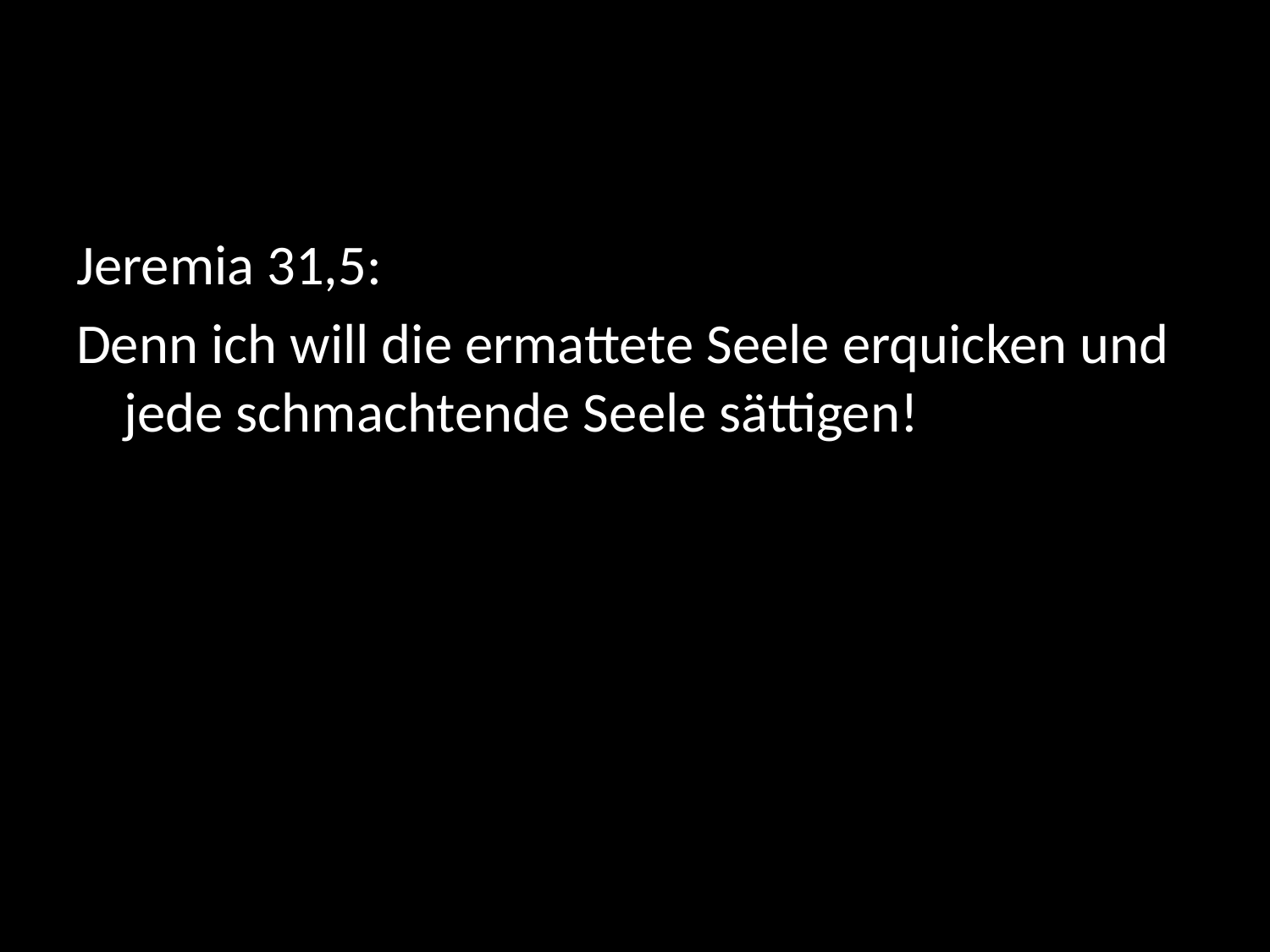

#
Jeremia 31,5:
Denn ich will die ermattete Seele erquicken und jede schmachtende Seele sättigen!